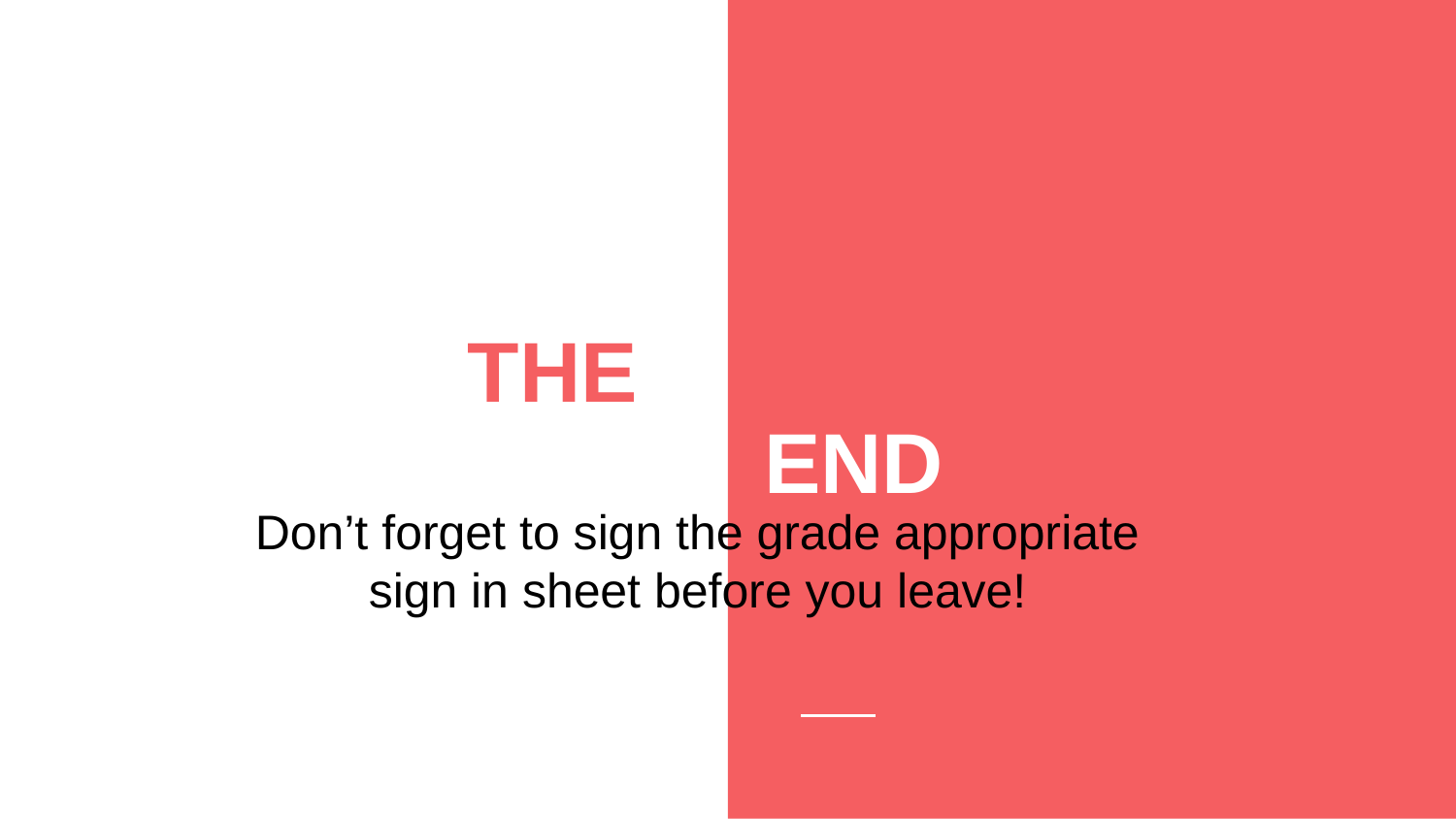

# THE
END
Don’t forget to sign the grade appropriate sign in sheet before you leave!